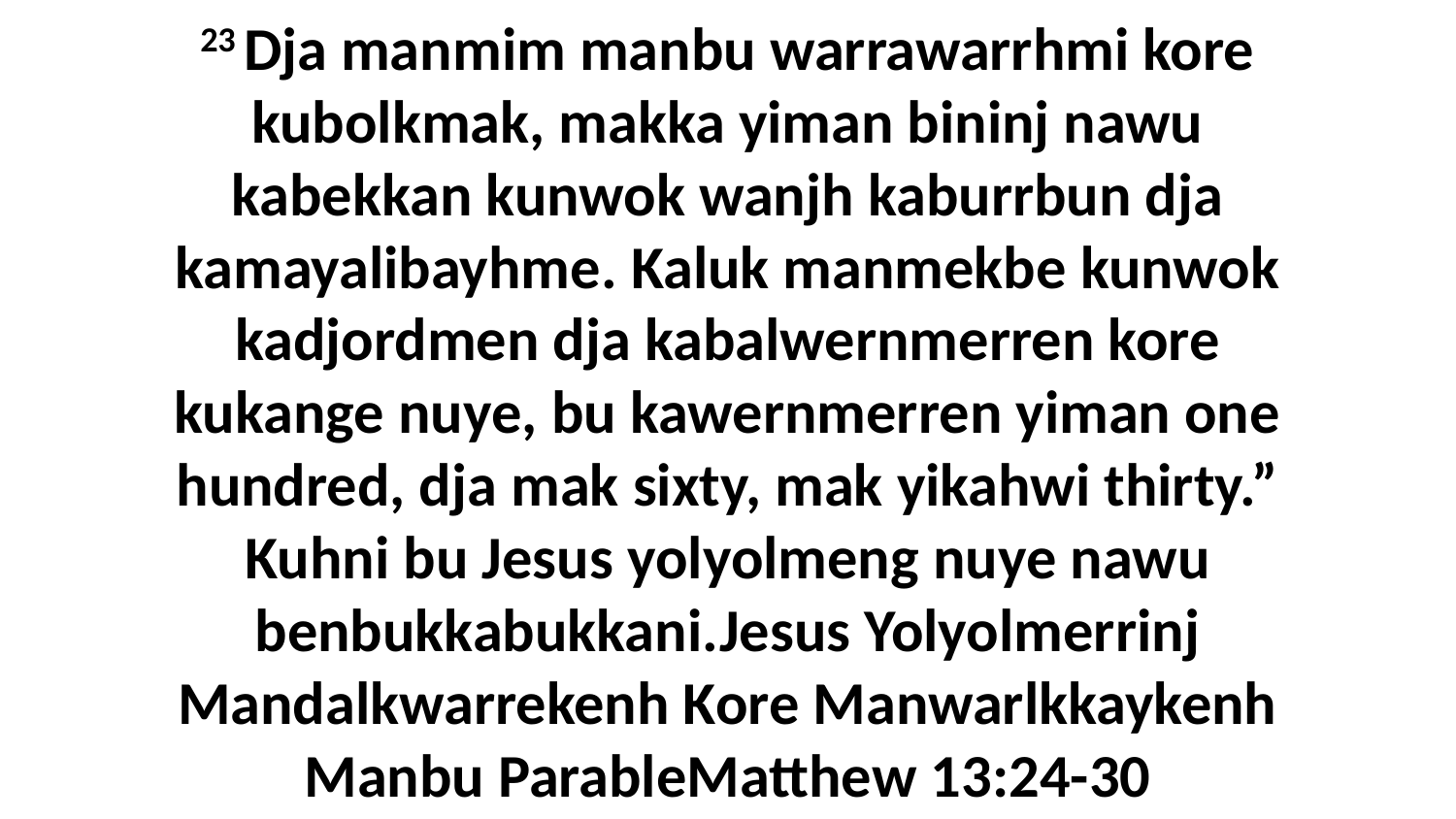

23 Dja manmim manbu warrawarrhmi kore kubolkmak, makka yiman bininj nawu kabekkan kunwok wanjh kaburrbun dja kamayalibayhme. Kaluk manmekbe kunwok kadjordmen dja kabalwernmerren kore kukange nuye, bu kawernmerren yiman one hundred, dja mak sixty, mak yikahwi thirty.” Kuhni bu Jesus yolyolmeng nuye nawu benbukkabukkani.Jesus Yolyolmerrinj Mandalkwarrekenh Kore Manwarlkkaykenh Manbu ParableMatthew 13:24-30